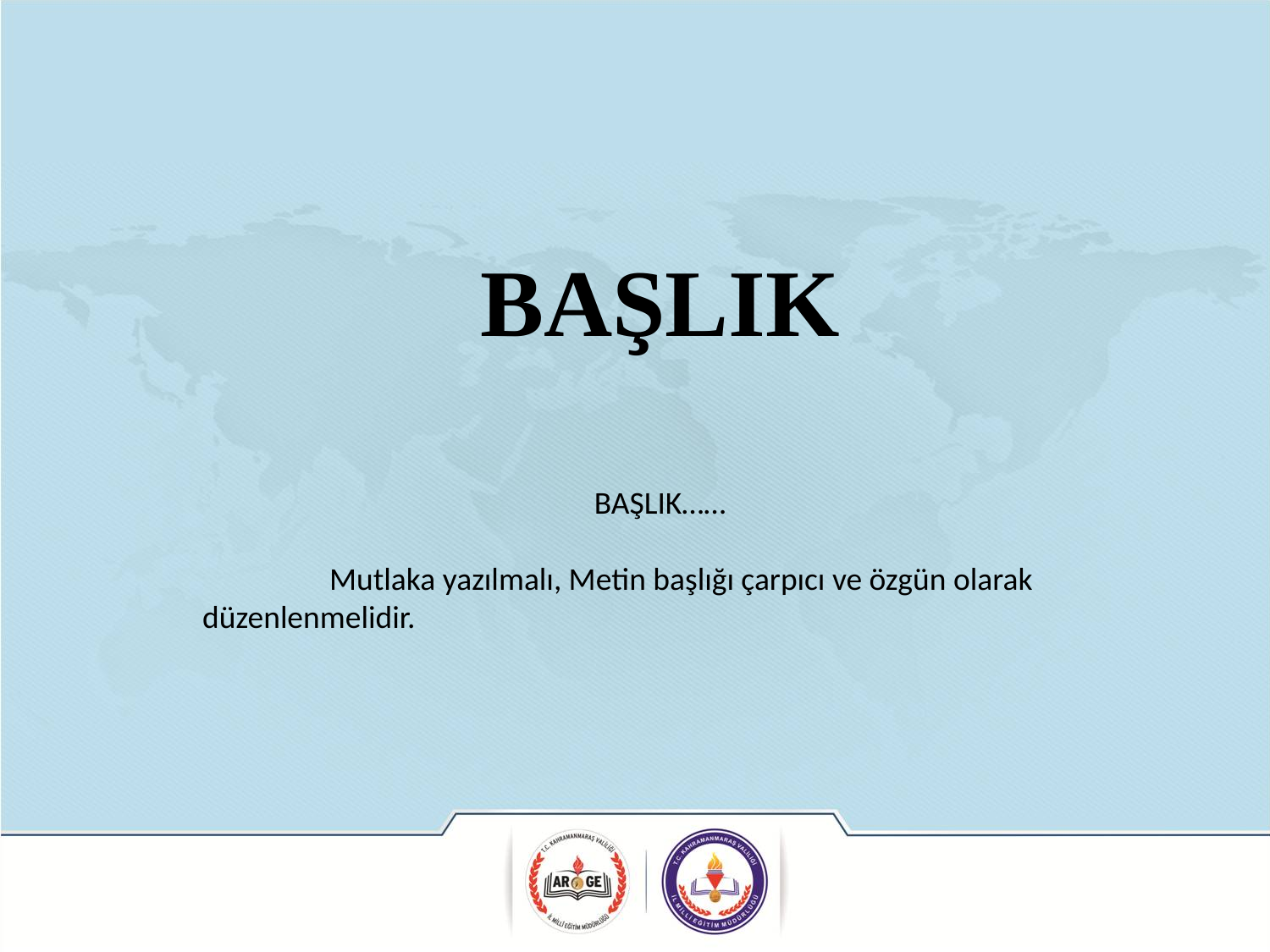

BAŞLIK
BAŞLIK……

 	Mutlaka yazılmalı, Metin başlığı çarpıcı ve özgün olarak düzenlenmelidir.